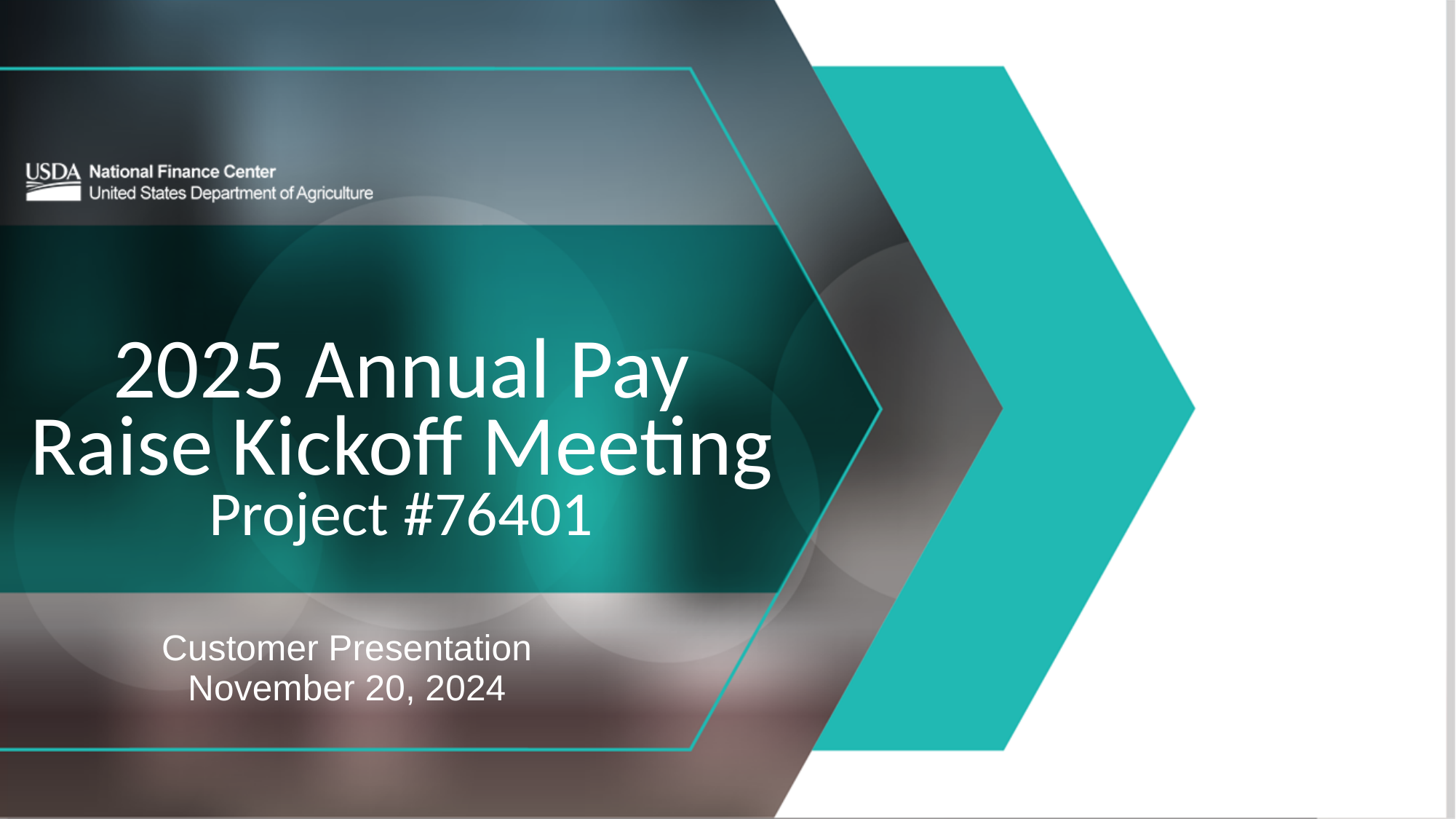

# 2025 Annual Pay Raise Kickoff Meeting Project #76401
Customer Presentation
November 20, 2024